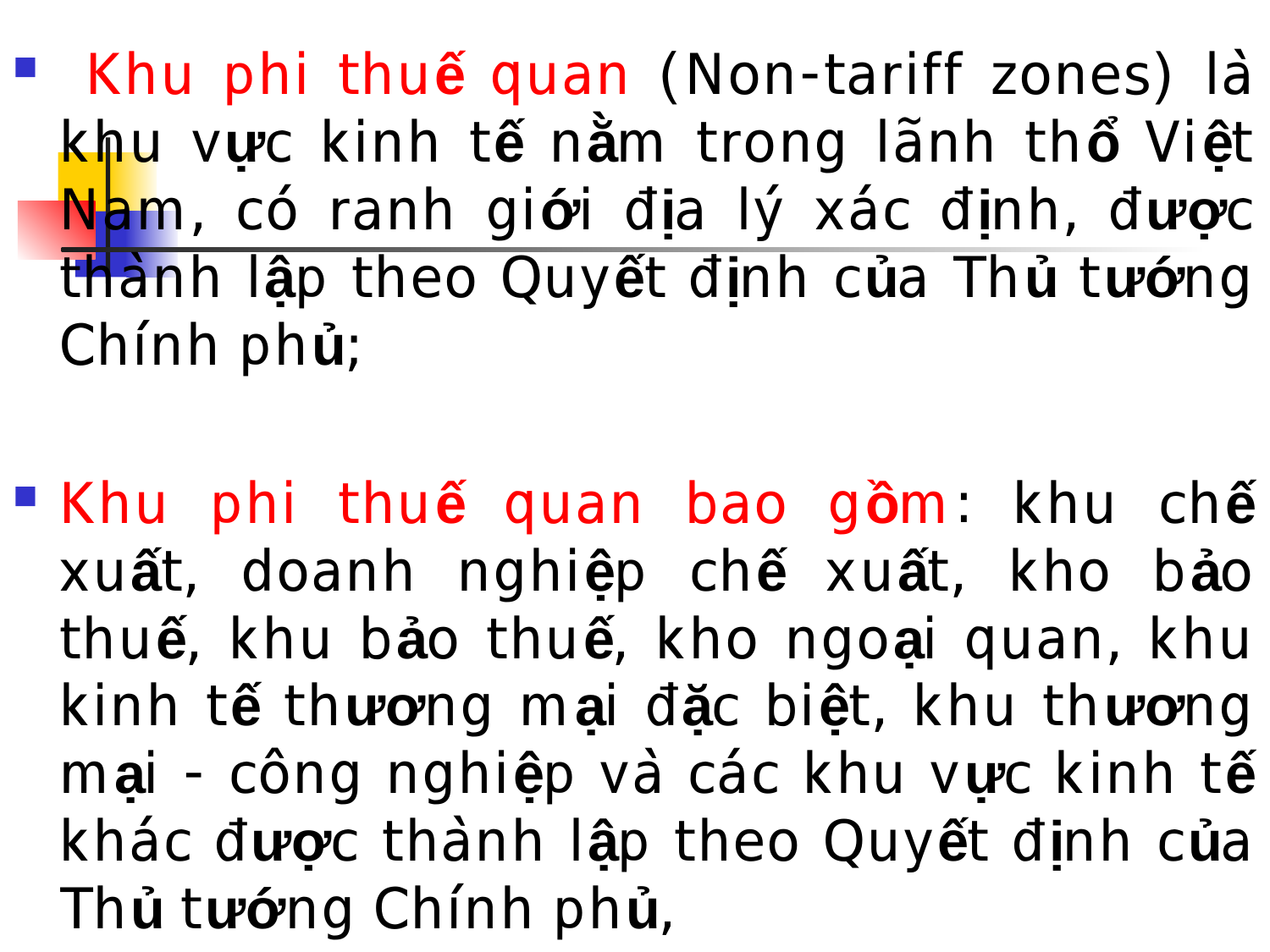

#
 Khu phi thuế quan (Non-tariff zones) là khu vực kinh tế nằm trong lãnh thổ Việt Nam, có ranh giới địa lý xác định, được thành lập theo Quyết định của Thủ tướng Chính phủ;

Khu phi thuế quan bao gồm: khu chế xuất, doanh nghiệp chế xuất, kho bảo thuế, khu bảo thuế, kho ngoại quan, khu kinh tế thương mại đặc biệt, khu thương mại - công nghiệp và các khu vực kinh tế khác được thành lập theo Quyết định của Thủ tướng Chính phủ,